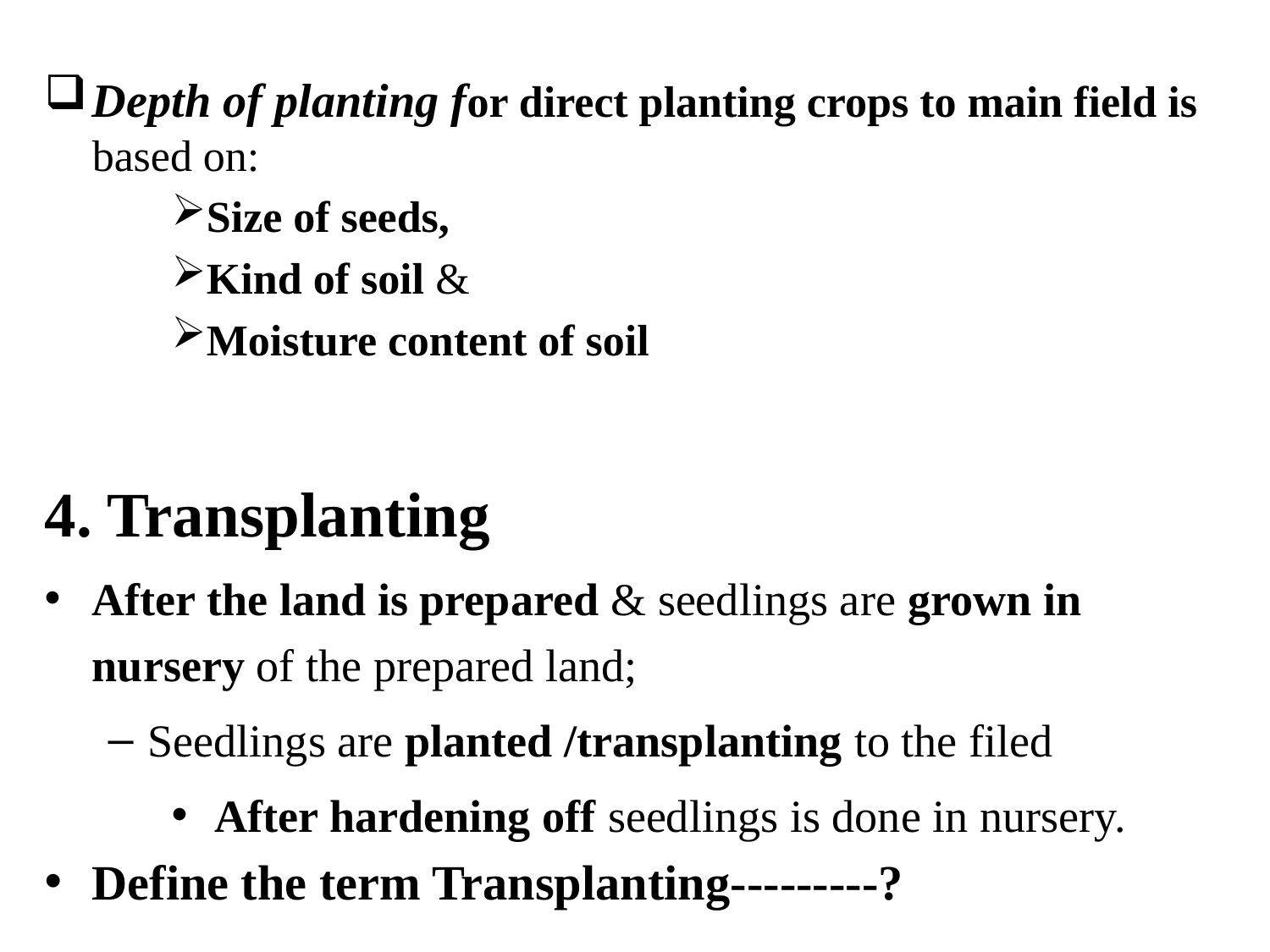

Depth of planting for direct planting crops to main field is based on:
Size of seeds,
Kind of soil &
Moisture content of soil

4. Transplanting
After the land is prepared & seedlings are grown in nursery of the prepared land;
Seedlings are planted /transplanting to the filed
 After hardening off seedlings is done in nursery.
Define the term Transplanting---------?